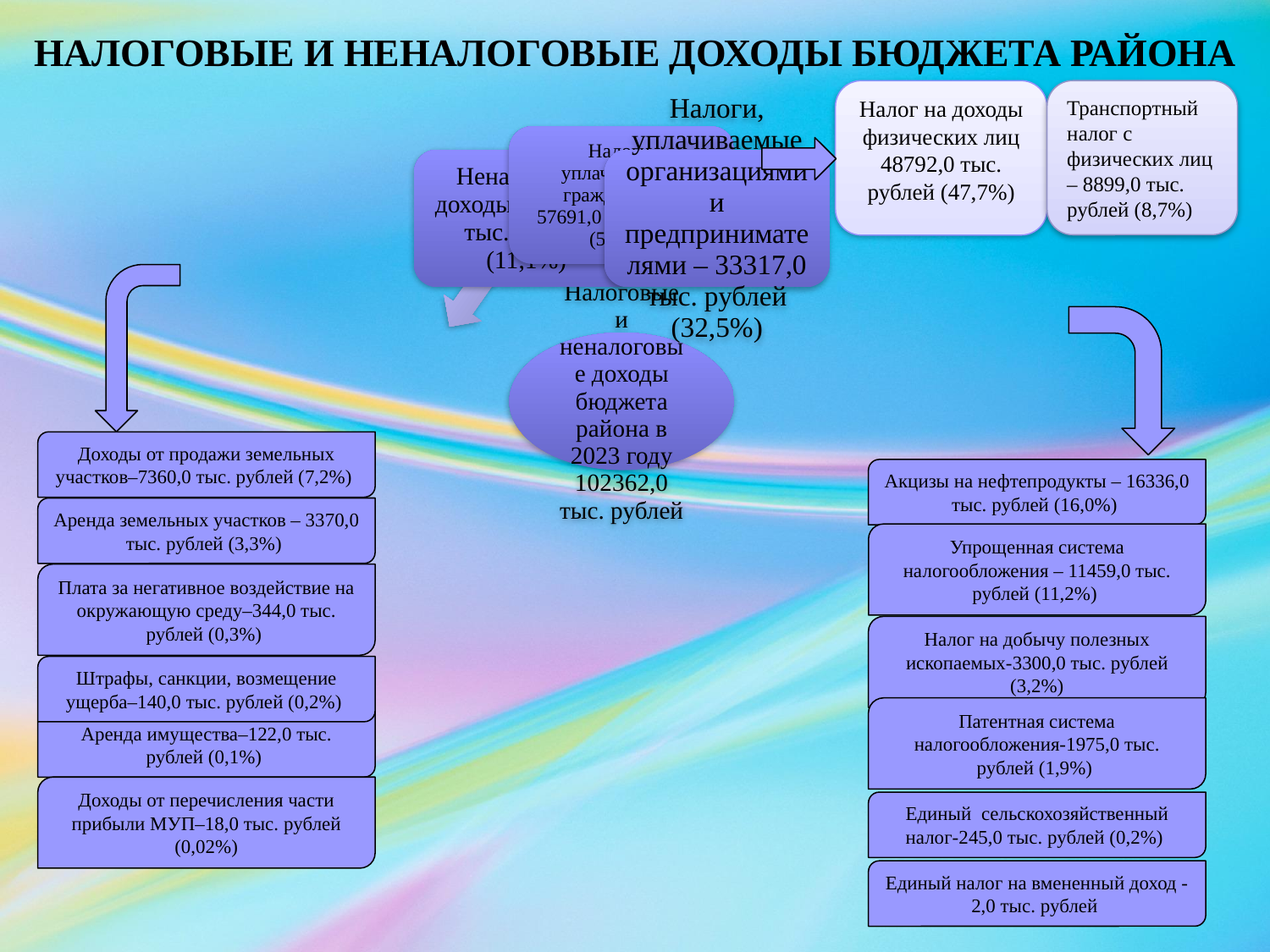

НАЛОГОВЫЕ И НЕНАЛОГОВЫЕ ДОХОДЫ БЮДЖЕТА РАЙОНА
Налог на доходы физических лиц 48792,0 тыс. рублей (47,7%)

Транспортный налог с физических лиц – 8899,0 тыс. рублей (8,7%)

Доходы от продажи земельных участков–7360,0 тыс. рублей (7,2%)
Акцизы на нефтепродукты – 16336,0 тыс. рублей (16,0%)
Аренда земельных участков – 3370,0 тыс. рублей (3,3%)
Упрощенная система налогообложения – 11459,0 тыс. рублей (11,2%)
Плата за негативное воздействие на окружающую среду–344,0 тыс. рублей (0,3%)
Налог на добычу полезных ископаемых-3300,0 тыс. рублей (3,2%)
Штрафы, санкции, возмещение ущерба–140,0 тыс. рублей (0,2%)
Патентная система налогообложения-1975,0 тыс. рублей (1,9%)
Аренда имущества–122,0 тыс. рублей (0,1%)
Доходы от перечисления части прибыли МУП–18,0 тыс. рублей (0,02%)
Единый  сельскохозяйственный налог-245,0 тыс. рублей (0,2%)
Единый налог на вмененный доход -2,0 тыс. рублей